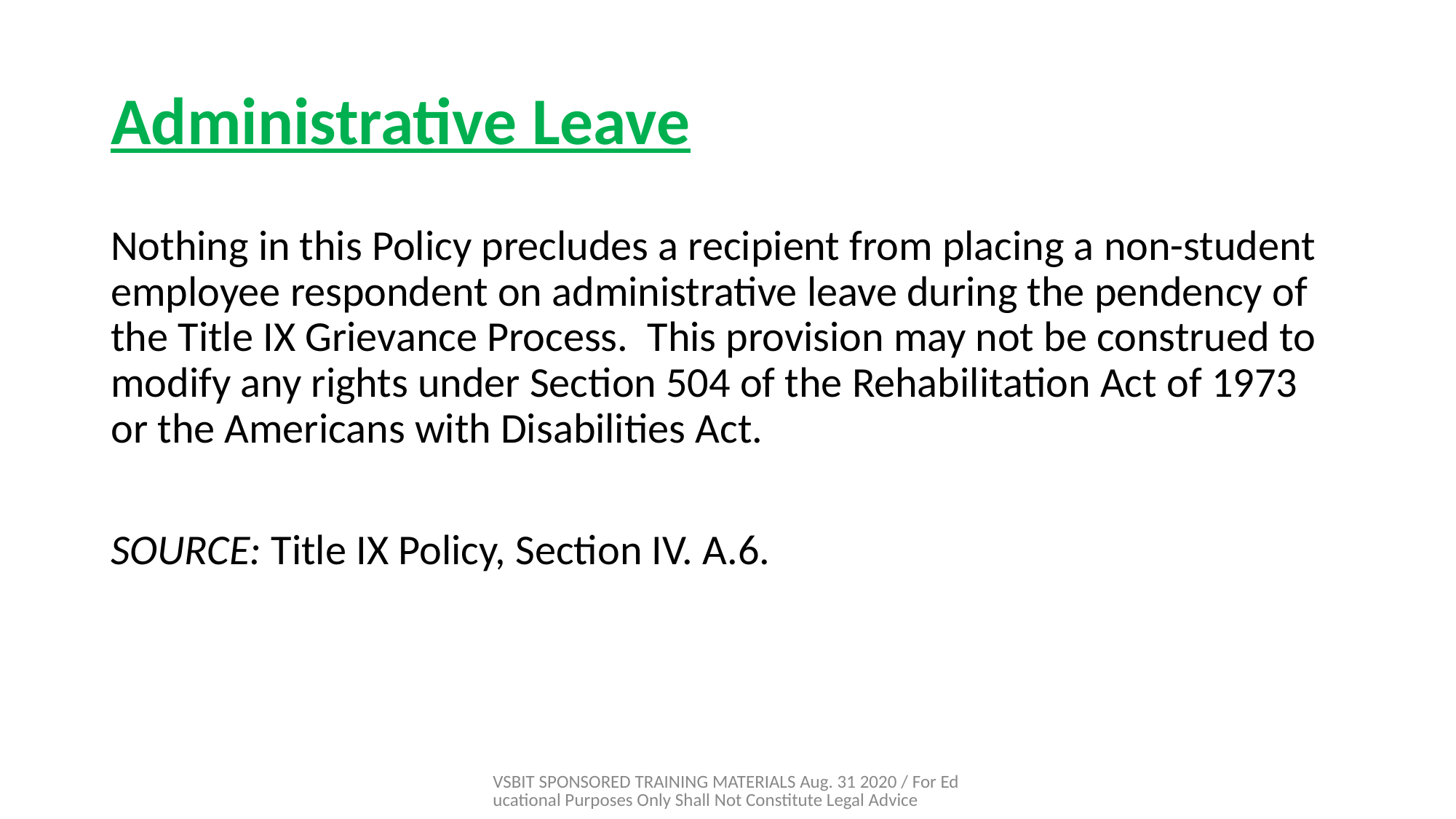

# Administrative Leave
Nothing in this Policy precludes a recipient from placing a non-student employee respondent on administrative leave during the pendency of the Title IX Grievance Process.  This provision may not be construed to modify any rights under Section 504 of the Rehabilitation Act of 1973 or the Americans with Disabilities Act.

SOURCE: Title IX Policy, Section IV. A.6.

VSBIT SPONSORED TRAINING MATERIALS Aug. 31 2020 / For Educational Purposes Only Shall Not Constitute Legal Advice